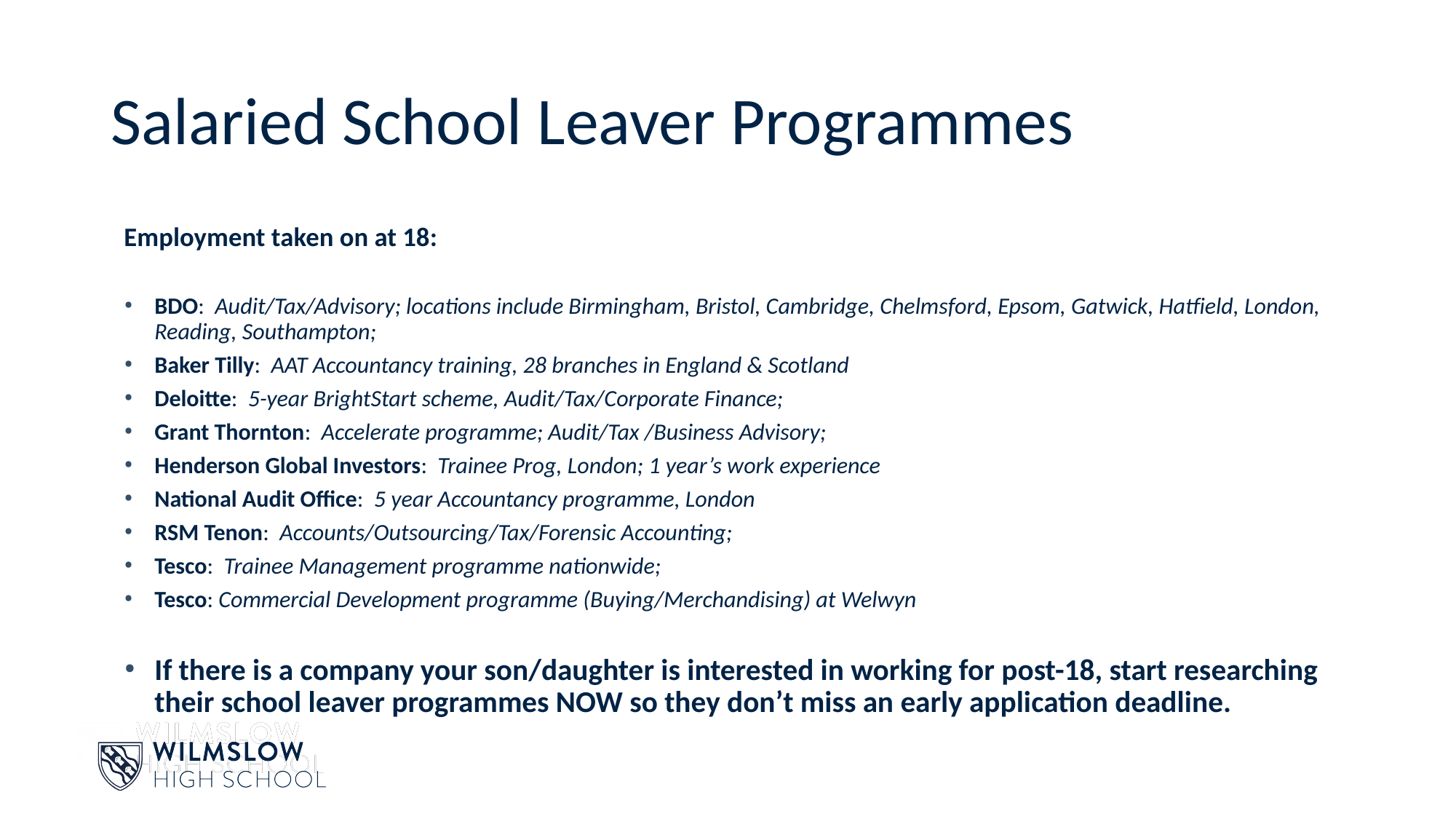

# Salaried School Leaver Programmes
Employment taken on at 18:

BDO:  Audit/Tax/Advisory; locations include Birmingham, Bristol, Cambridge, Chelmsford, Epsom, Gatwick, Hatfield, London, Reading, Southampton;
Baker Tilly:  AAT Accountancy training, 28 branches in England & Scotland
Deloitte:  5-year BrightStart scheme, Audit/Tax/Corporate Finance;
Grant Thornton:  Accelerate programme; Audit/Tax /Business Advisory;
Henderson Global Investors:  Trainee Prog, London; 1 year’s work experience
National Audit Office:  5 year Accountancy programme, London
RSM Tenon:  Accounts/Outsourcing/Tax/Forensic Accounting;
Tesco:  Trainee Management programme nationwide;
Tesco: Commercial Development programme (Buying/Merchandising) at Welwyn

If there is a company your son/daughter is interested in working for post-18, start researching their school leaver programmes NOW so they don’t miss an early application deadline.